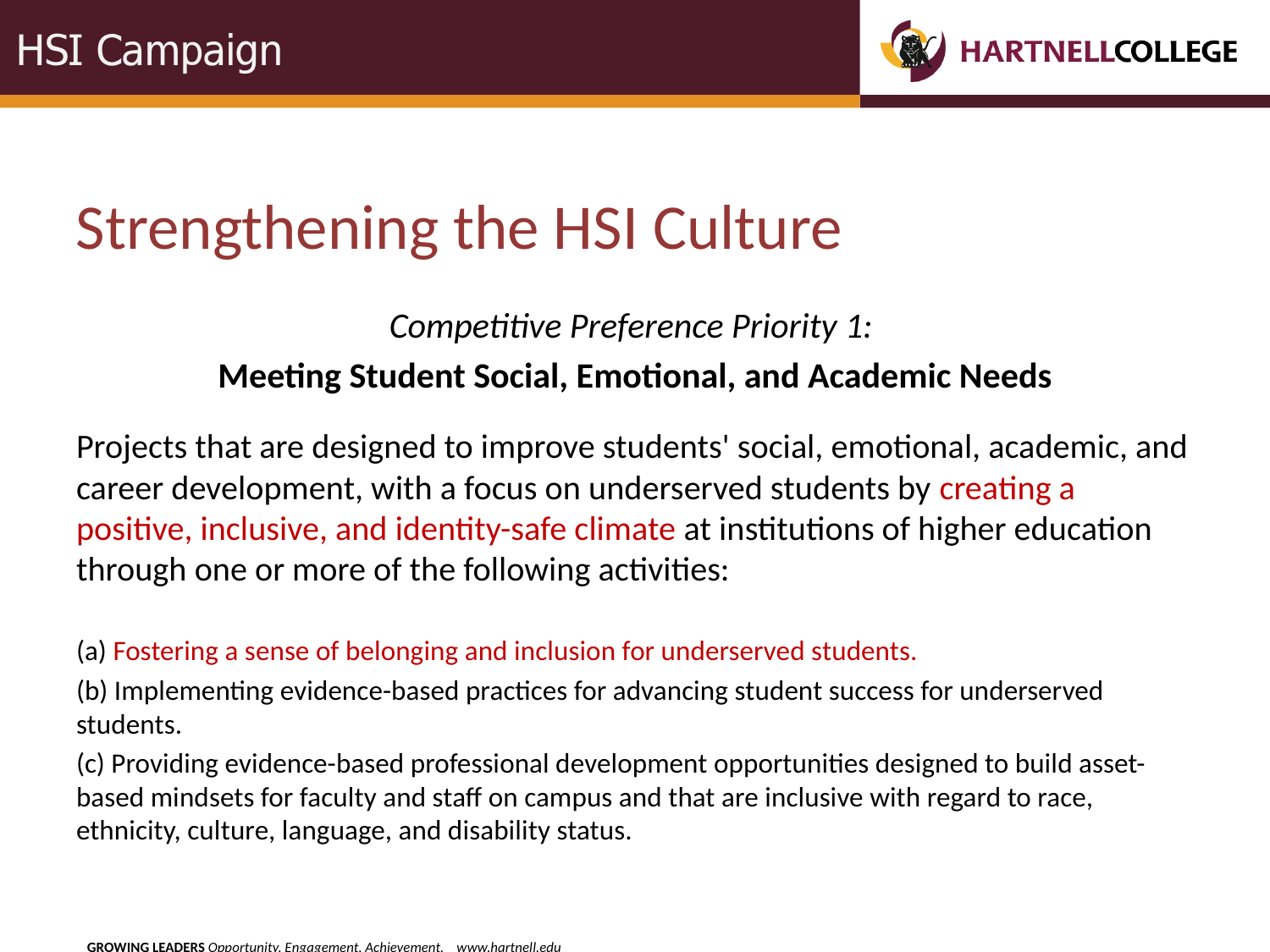

# HSI Campaign
Strengthening the HSI Culture
Competitive Preference Priority 1:
Meeting Student Social, Emotional, and Academic Needs

Projects that are designed to improve students' social, emotional, academic, and career development, with a focus on underserved students by creating a positive, inclusive, and identity-safe climate at institutions of higher education through one or more of the following activities:

(a) Fostering a sense of belonging and inclusion for underserved students.
(b) Implementing evidence-based practices for advancing student success for underserved students.
(c) Providing evidence-based professional development opportunities designed to build asset-based mindsets for faculty and staff on campus and that are inclusive with regard to race, ethnicity, culture, language, and disability status.